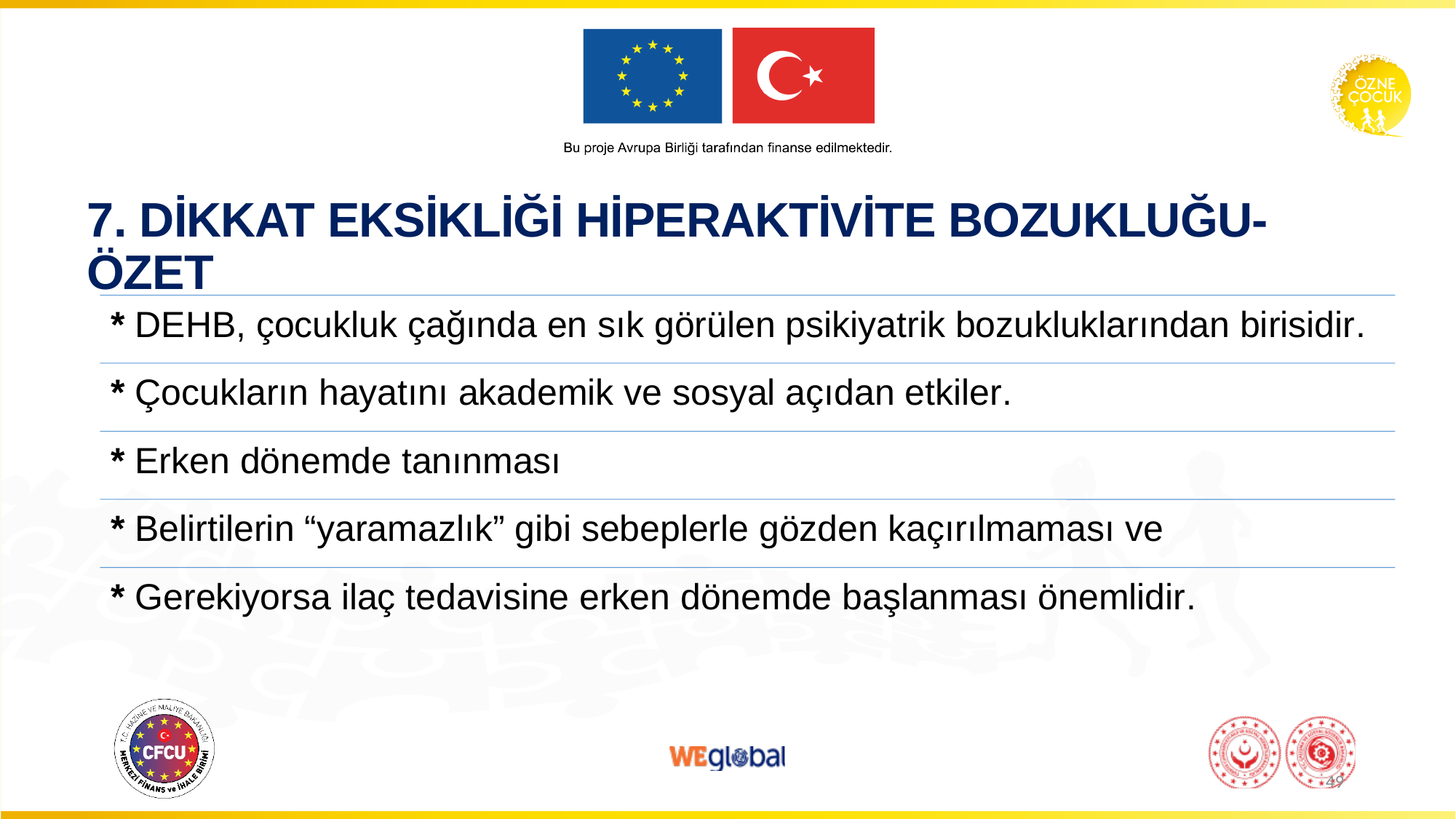

# 7. DİKKAT EKSİKLİĞİ HİPERAKTİVİTE BOZUKLUĞU-ÖZET
* DEHB, çocukluk çağında en sık görülen psikiyatrik bozukluklarından birisidir.
* Çocukların hayatını akademik ve sosyal açıdan etkiler.
* Erken dönemde tanınması
* Belirtilerin “yaramazlık” gibi sebeplerle gözden kaçırılmaması ve
* Gerekiyorsa ilaç tedavisine erken dönemde başlanması önemlidir.
49